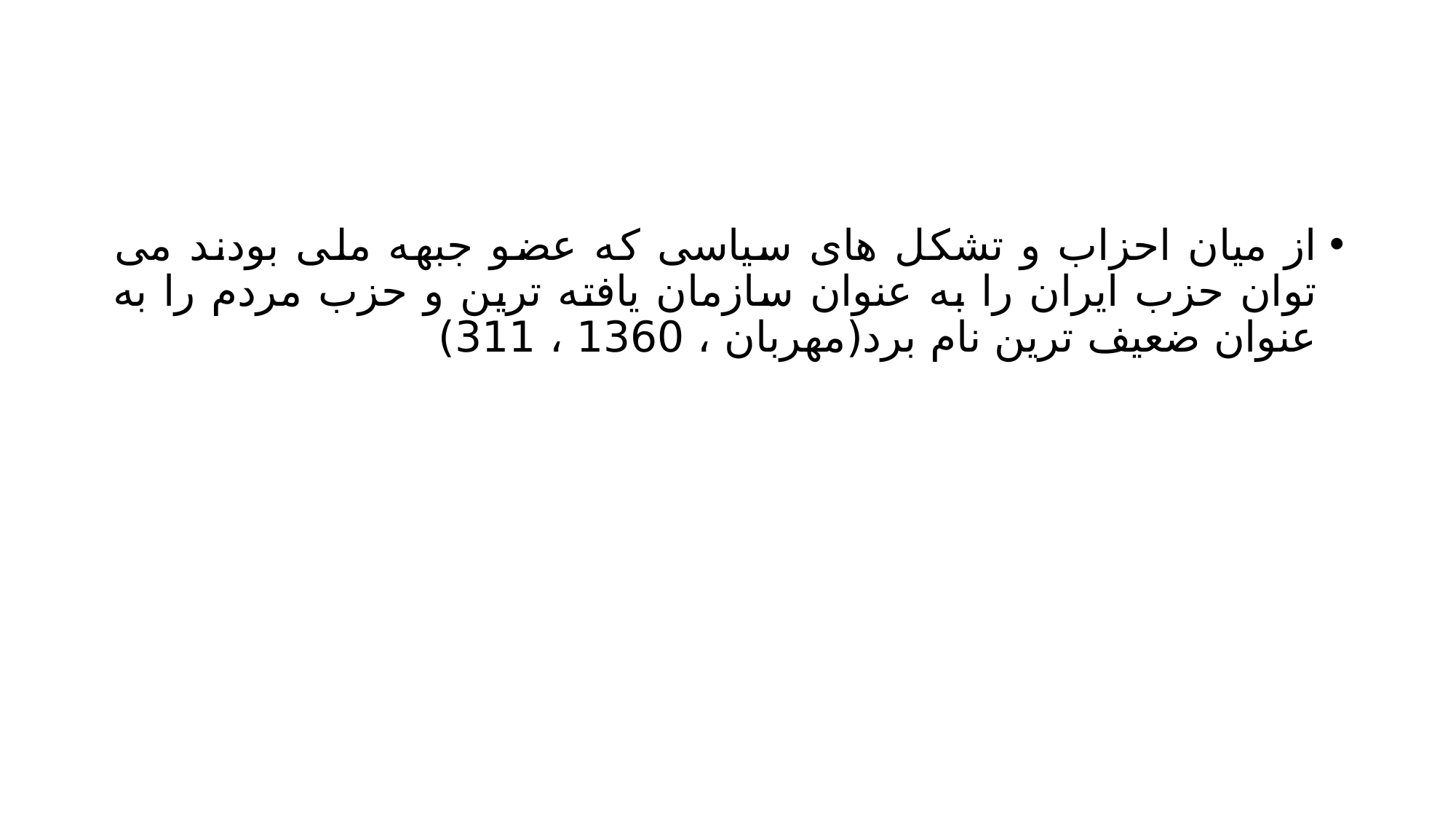

#
از میان احزاب و تشکل های سیاسی که عضو جبهه ملی بودند می توان حزب ایران را به عنوان سازمان یافته ترین و حزب مردم را به عنوان ضعیف ترین نام برد(مهربان ، 1360 ، 311)